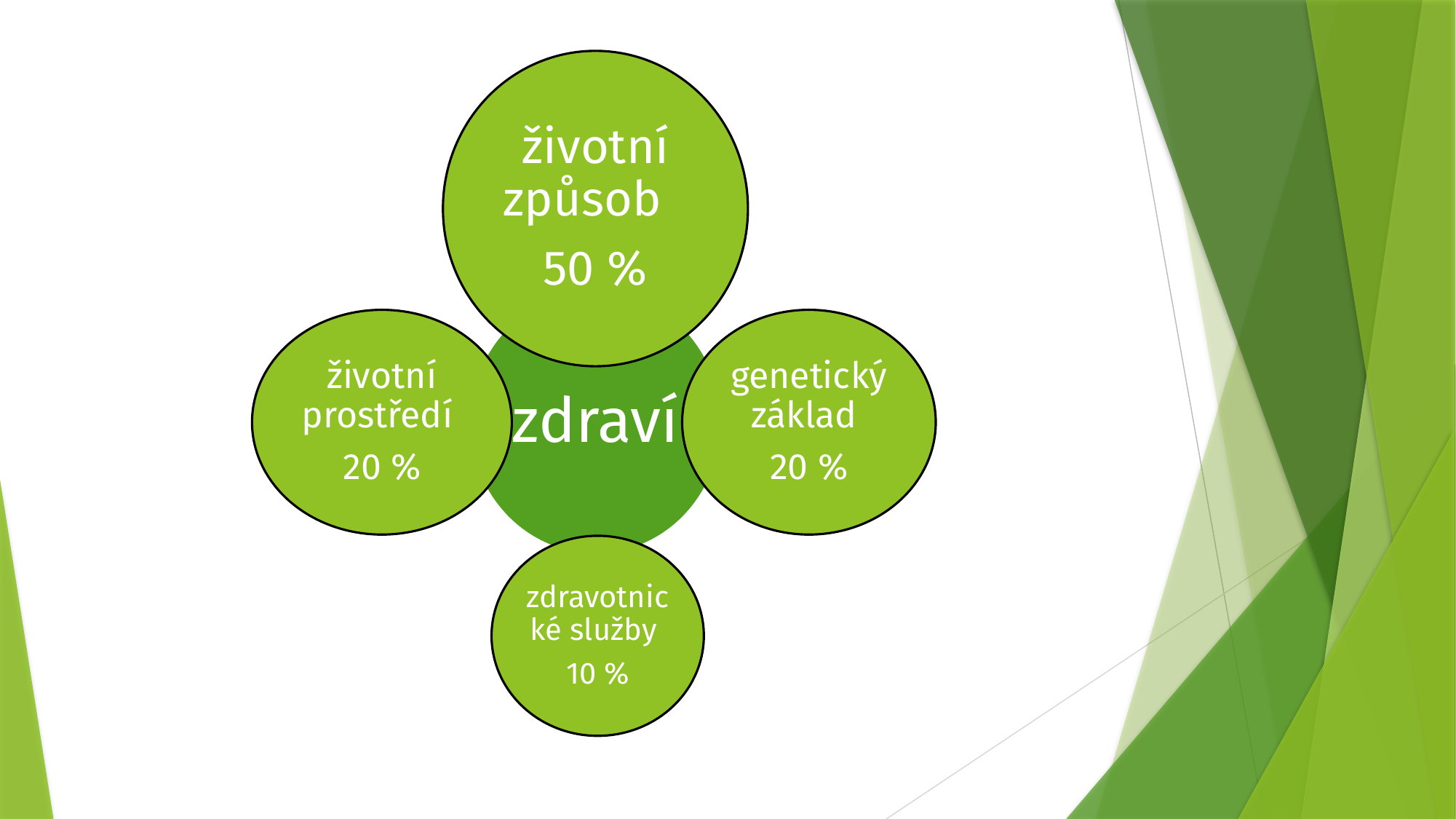

zdraví

životní způsob
50 %

genetický základ
20 %

zdravotnické služby
10 %

životní prostředí
20 %